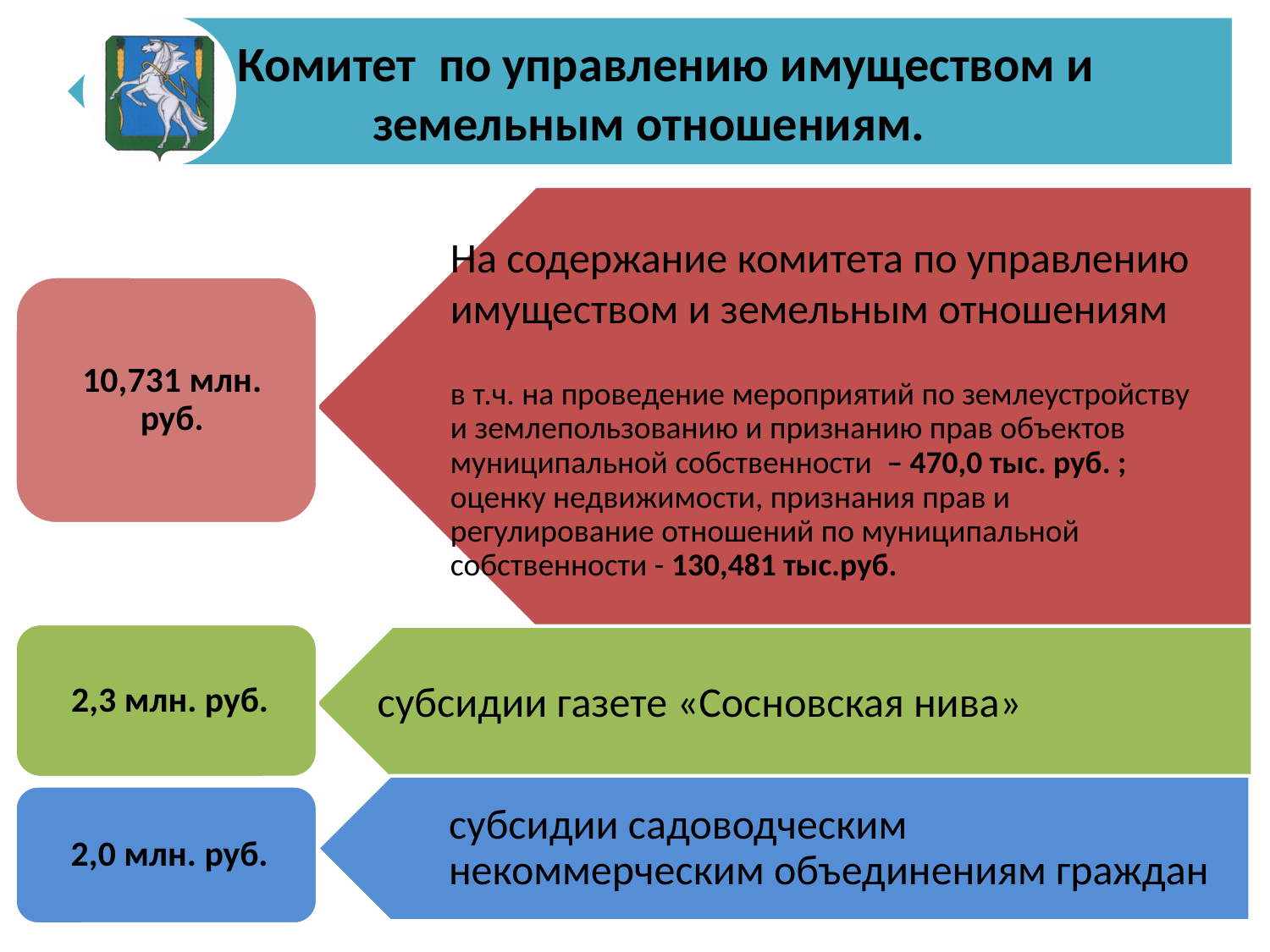

Комитет  по управлению имуществом и земельным отношениям.
На содержание комитета по управлению имуществом и земельным отношениям

в т.ч. на проведение мероприятий по землеустройству и землепользованию и признанию прав объектов муниципальной собственности  – 470,0 тыс. руб. ; оценку недвижимости, признания прав и регулирование отношений по муниципальной собственности - 130,481 тыс.руб.
субсидии газете «Сосновская нива»
10,731 млн. руб.
2,3 млн. руб.
2,0 млн. руб.

субсидии садоводческим некоммерческим объединениям граждан